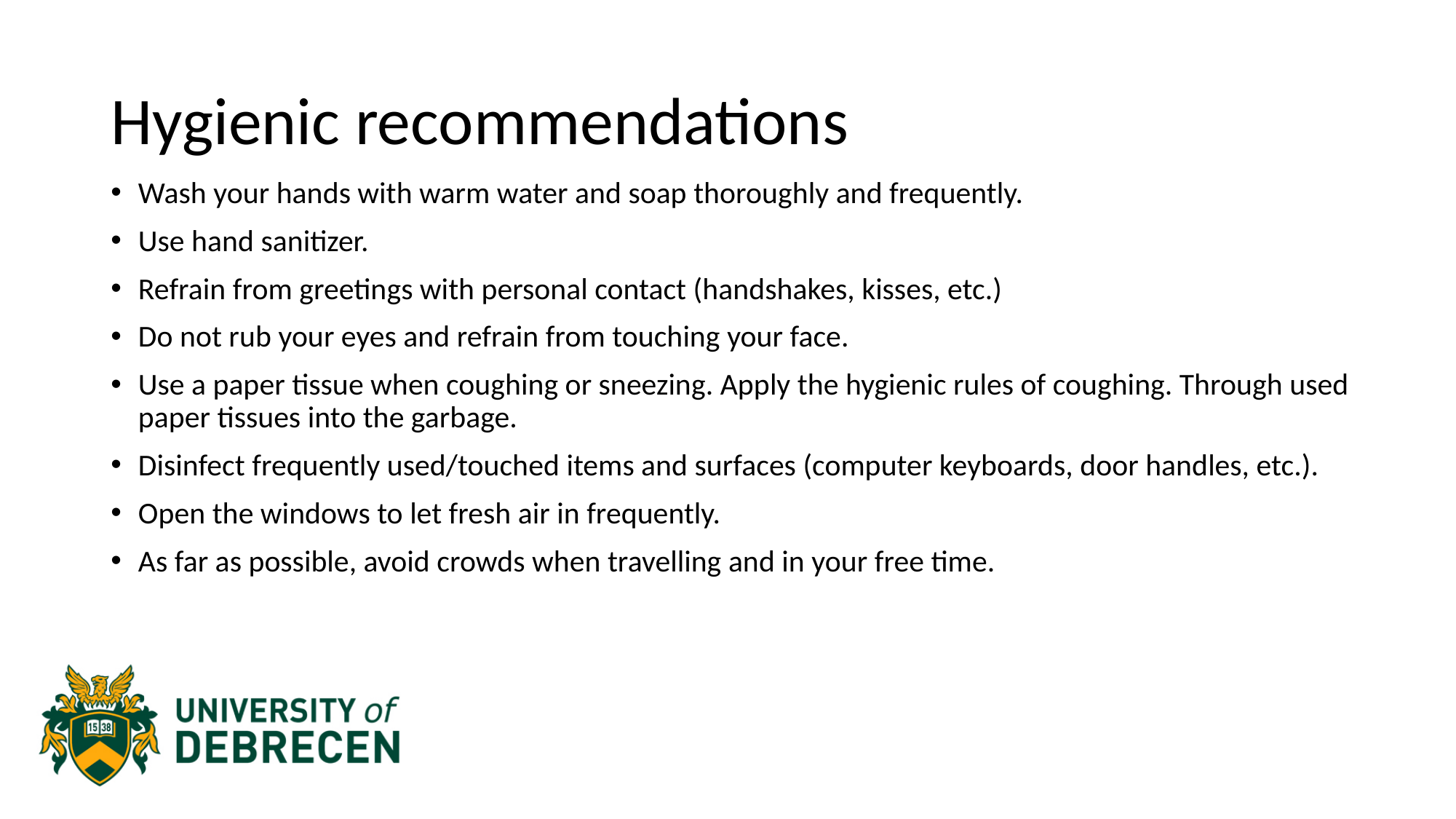

# Hygienic recommendations
Wash your hands with warm water and soap thoroughly and frequently.
Use hand sanitizer.
Refrain from greetings with personal contact (handshakes, kisses, etc.)
Do not rub your eyes and refrain from touching your face.
Use a paper tissue when coughing or sneezing. Apply the hygienic rules of coughing. Through used paper tissues into the garbage.
Disinfect frequently used/touched items and surfaces (computer keyboards, door handles, etc.).
Open the windows to let fresh air in frequently.
As far as possible, avoid crowds when travelling and in your free time.